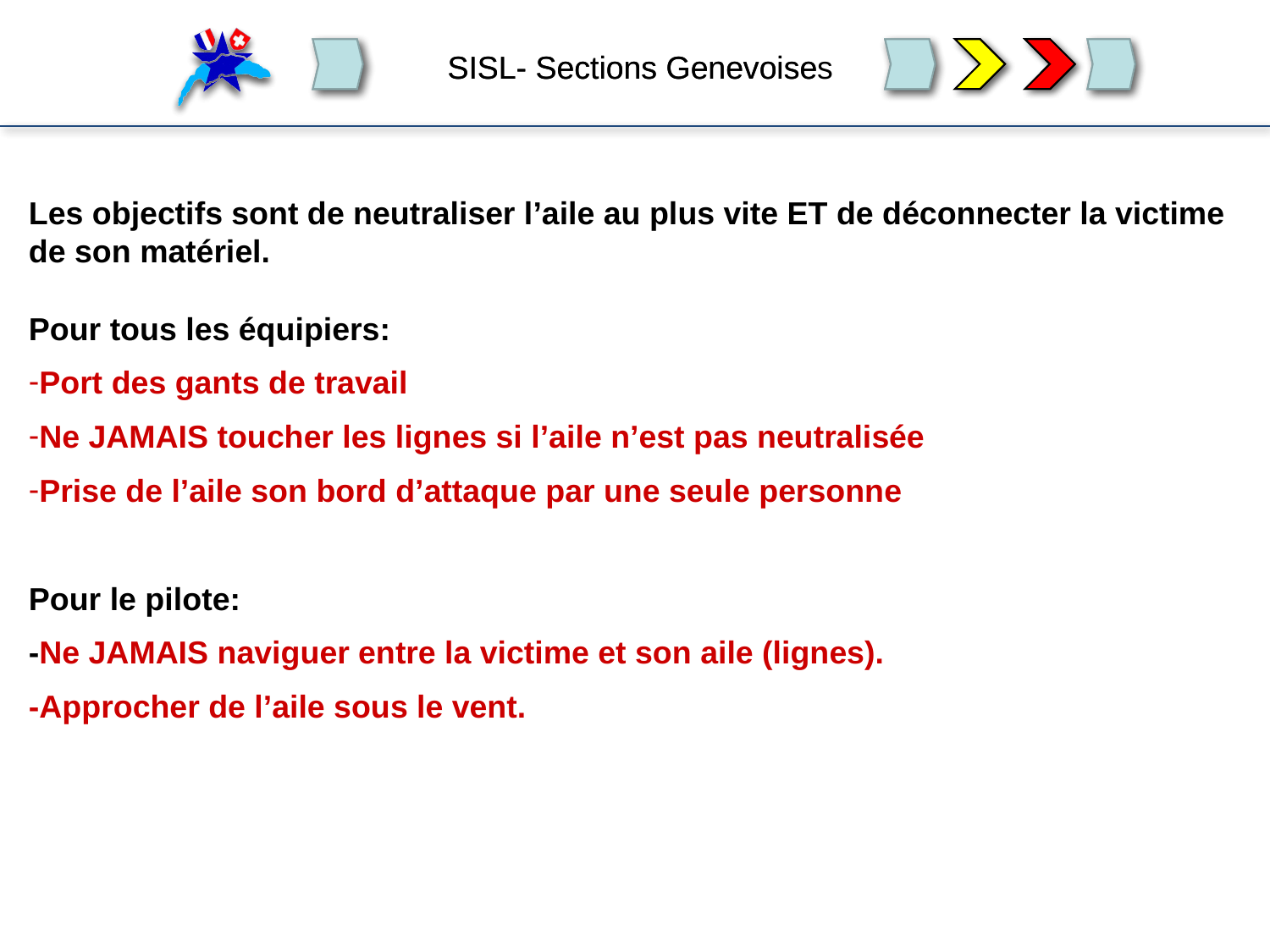

Les objectifs sont de neutraliser l’aile au plus vite ET de déconnecter la victime de son matériel.
Pour tous les équipiers:
Port des gants de travail
Ne JAMAIS toucher les lignes si l’aile n’est pas neutralisée
Prise de l’aile son bord d’attaque par une seule personne

Pour le pilote:
-Ne JAMAIS naviguer entre la victime et son aile (lignes).
-Approcher de l’aile sous le vent.